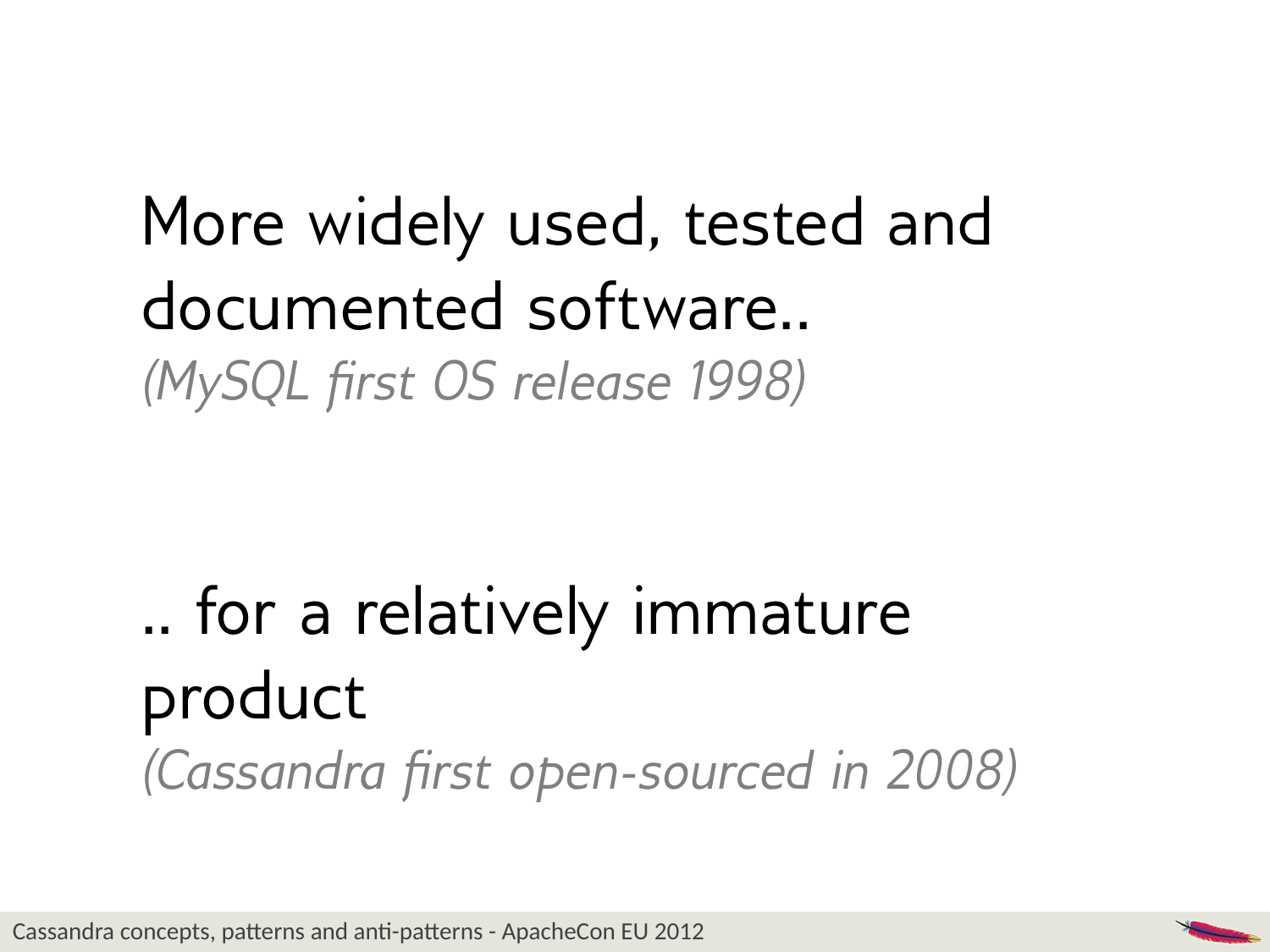

More widely used, tested and documented software..
(MySQL first OS release 1998)

.. for a relatively immature product
(Cassandra first open-sourced in 2008)